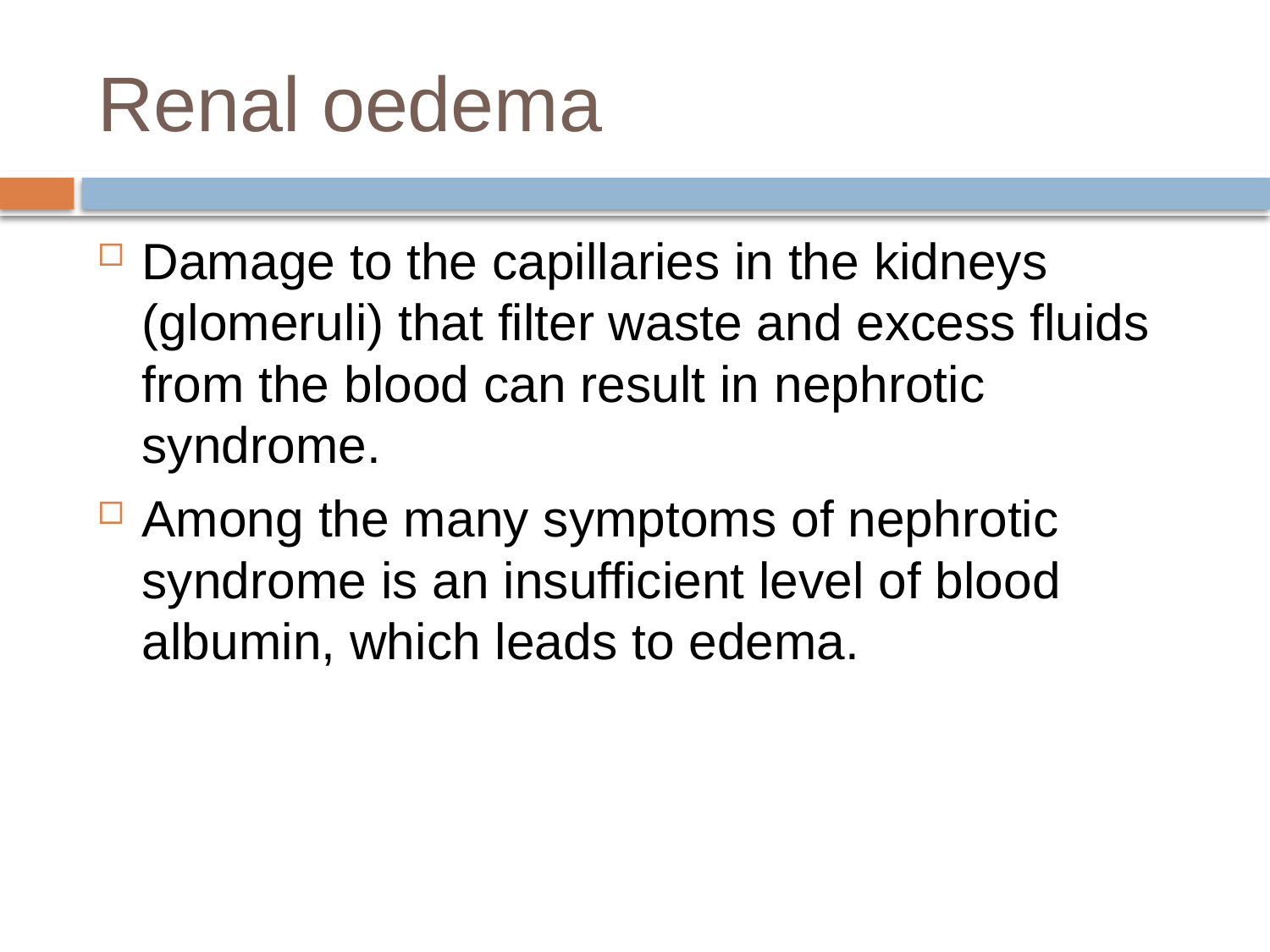

# Renal oedema
Damage to the capillaries in the kidneys (glomeruli) that filter waste and excess fluids from the blood can result in nephrotic syndrome.
Among the many symptoms of nephrotic syndrome is an insufficient level of blood albumin, which leads to edema.